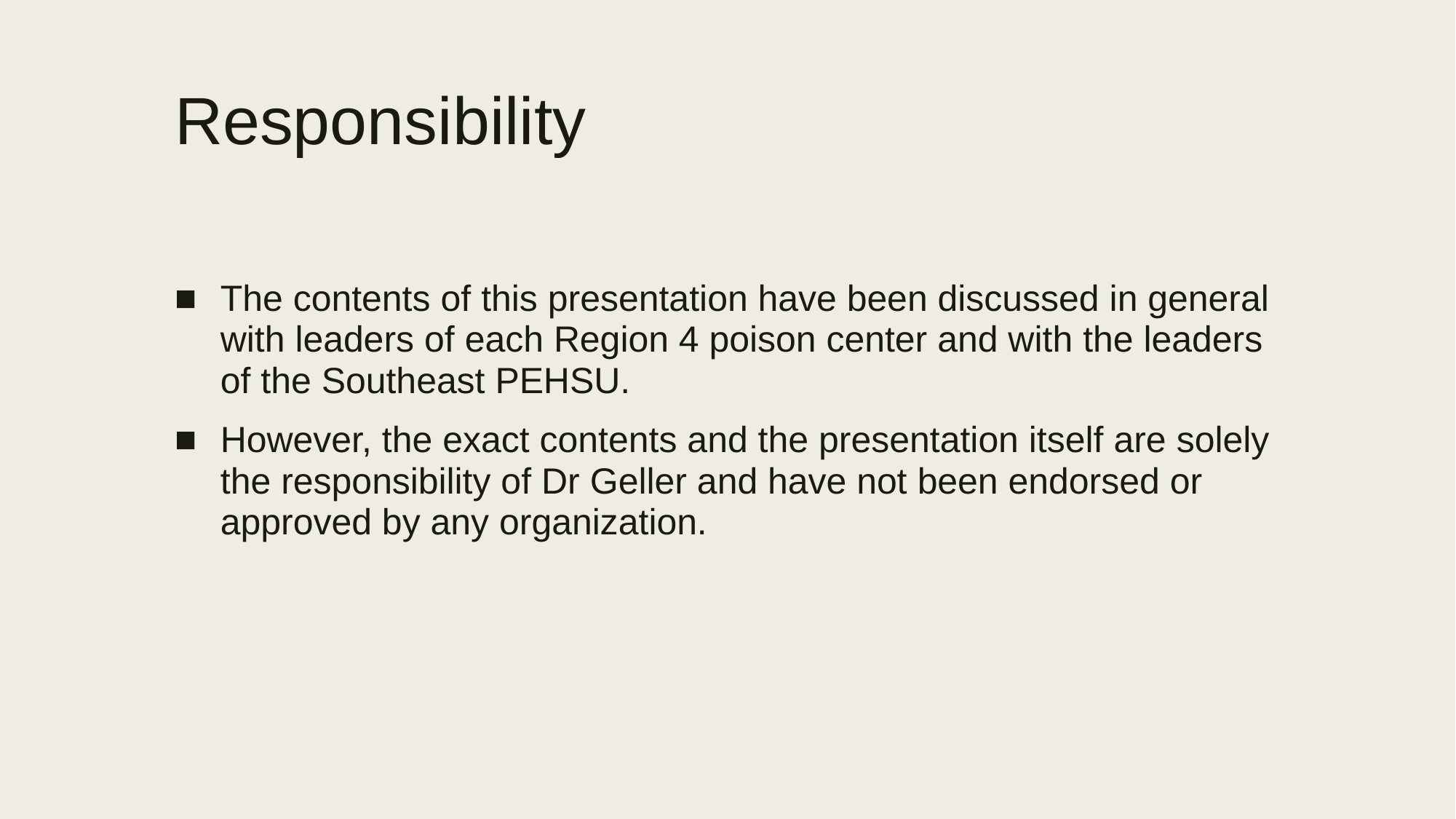

# Responsibility
The contents of this presentation have been discussed in general with leaders of each Region 4 poison center and with the leaders of the Southeast PEHSU.
However, the exact contents and the presentation itself are solely the responsibility of Dr Geller and have not been endorsed or approved by any organization.